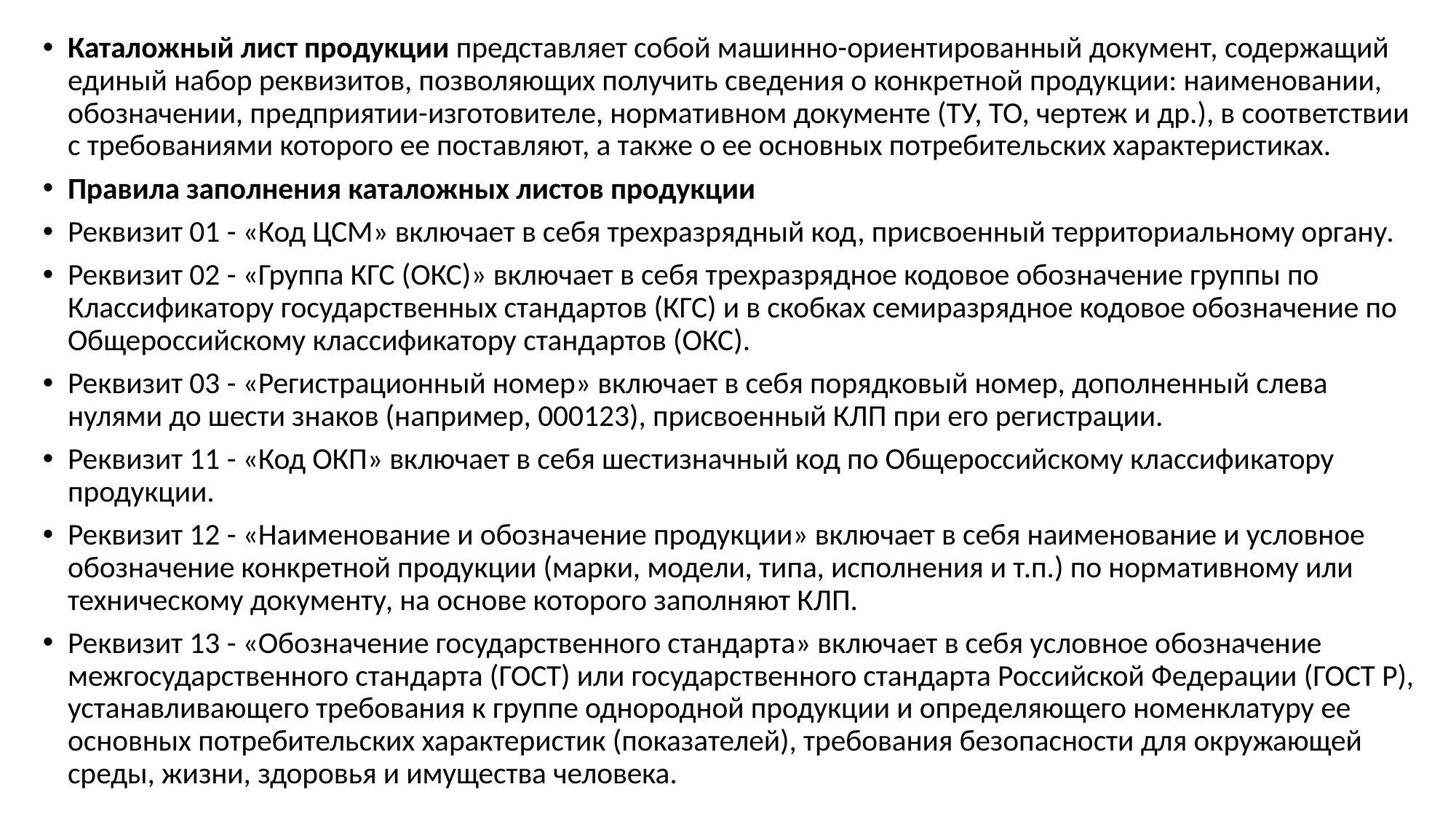

Каталожный лист продукции представляет собой машинно-ориентированный документ, содержащий единый набор реквизитов, позволяющих получить сведения о конкретной продукции: наименовании, обозначении, предприятии-изготовителе, нормативном документе (ТУ, ТО, чертеж и др.), в соответствии с требованиями которого ее поставляют, а также о ее основных потребительских характеристиках.
Правила заполнения каталожных листов продукции
Реквизит 01 - «Код ЦСМ» включает в себя трехразрядный код, присвоенный территориальному органу.
Реквизит 02 - «Группа КГС (ОКС)» включает в себя трехразрядное кодовое обозначение группы по Классификатору государственных стандартов (КГС) и в скобках семиразрядное кодовое обозначение по Общероссийскому классификатору стандартов (ОКС).
Реквизит 03 - «Регистрационный номер» включает в себя порядковый номер, дополненный слева нулями до шести знаков (например, 000123), присвоенный КЛП при его регистрации.
Реквизит 11 - «Код ОКП» включает в себя шестизначный код по Общероссийскому классификатору продукции.
Реквизит 12 - «Наименование и обозначение продукции» включает в себя наименование и условное обозначение конкретной продукции (марки, модели, типа, исполнения и т.п.) по нормативному или техническому документу, на основе которого заполняют КЛП.
Реквизит 13 - «Обозначение государственного стандарта» включает в себя условное обозначение межгосударственного стандарта (ГОСТ) или государственного стандарта Российской Федерации (ГОСТ Р), устанавливающего требования к группе однородной продукции и определяющего номенклатуру ее основных потребительских характеристик (показателей), требования безопасности для окружающей среды, жизни, здоровья и имущества человека.